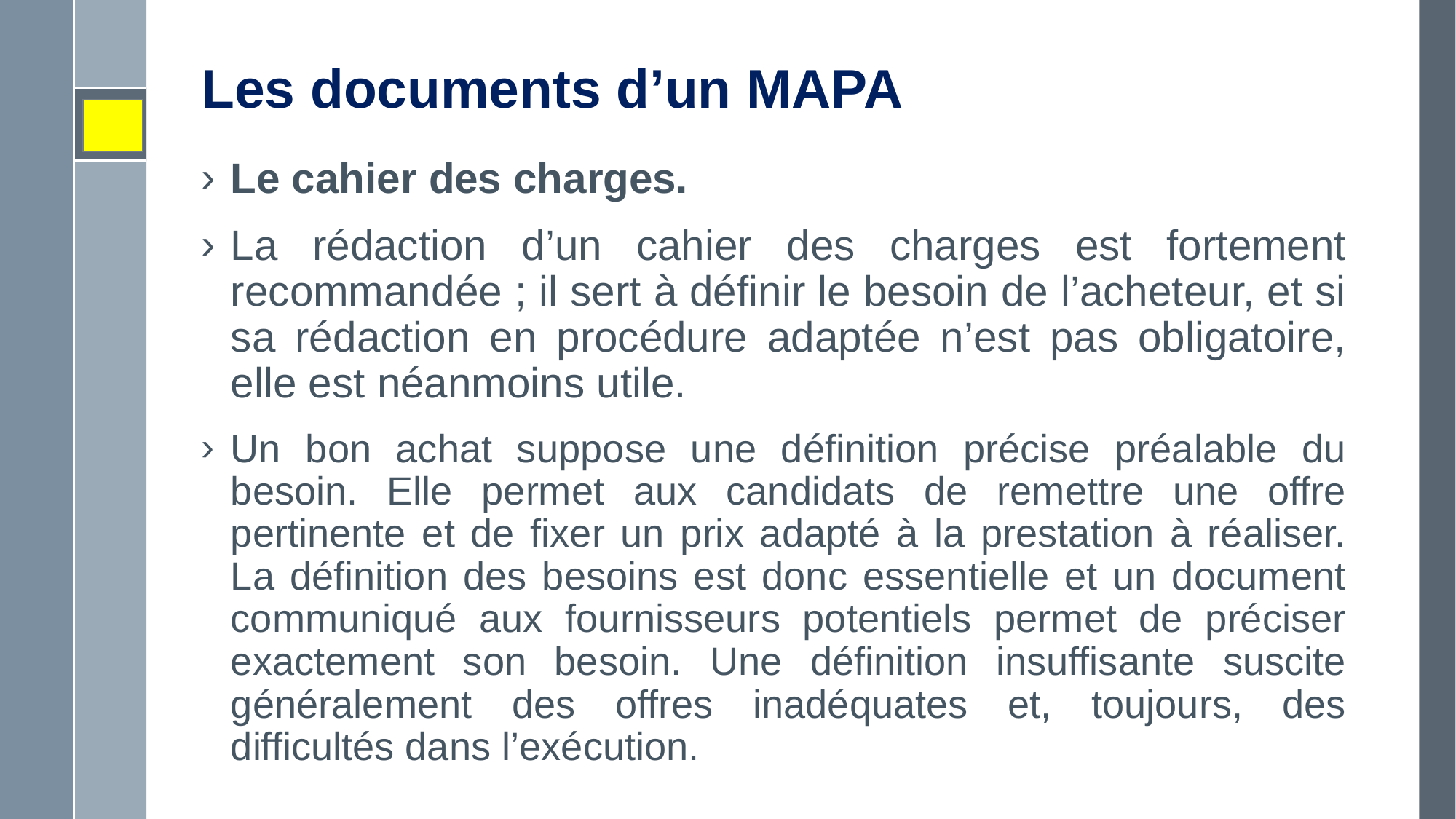

# Les documents d’un MAPA

Le cahier des charges.
La rédaction d’un cahier des charges est fortement recommandée ; il sert à définir le besoin de l’acheteur, et si sa rédaction en procédure adaptée n’est pas obligatoire, elle est néanmoins utile.
Un bon achat suppose une définition précise préalable du besoin. Elle permet aux candidats de remettre une offre pertinente et de fixer un prix adapté à la prestation à réaliser. La définition des besoins est donc essentielle et un document communiqué aux fournisseurs potentiels permet de préciser exactement son besoin. Une définition insuffisante suscite généralement des offres inadéquates et, toujours, des difficultés dans l’exécution.